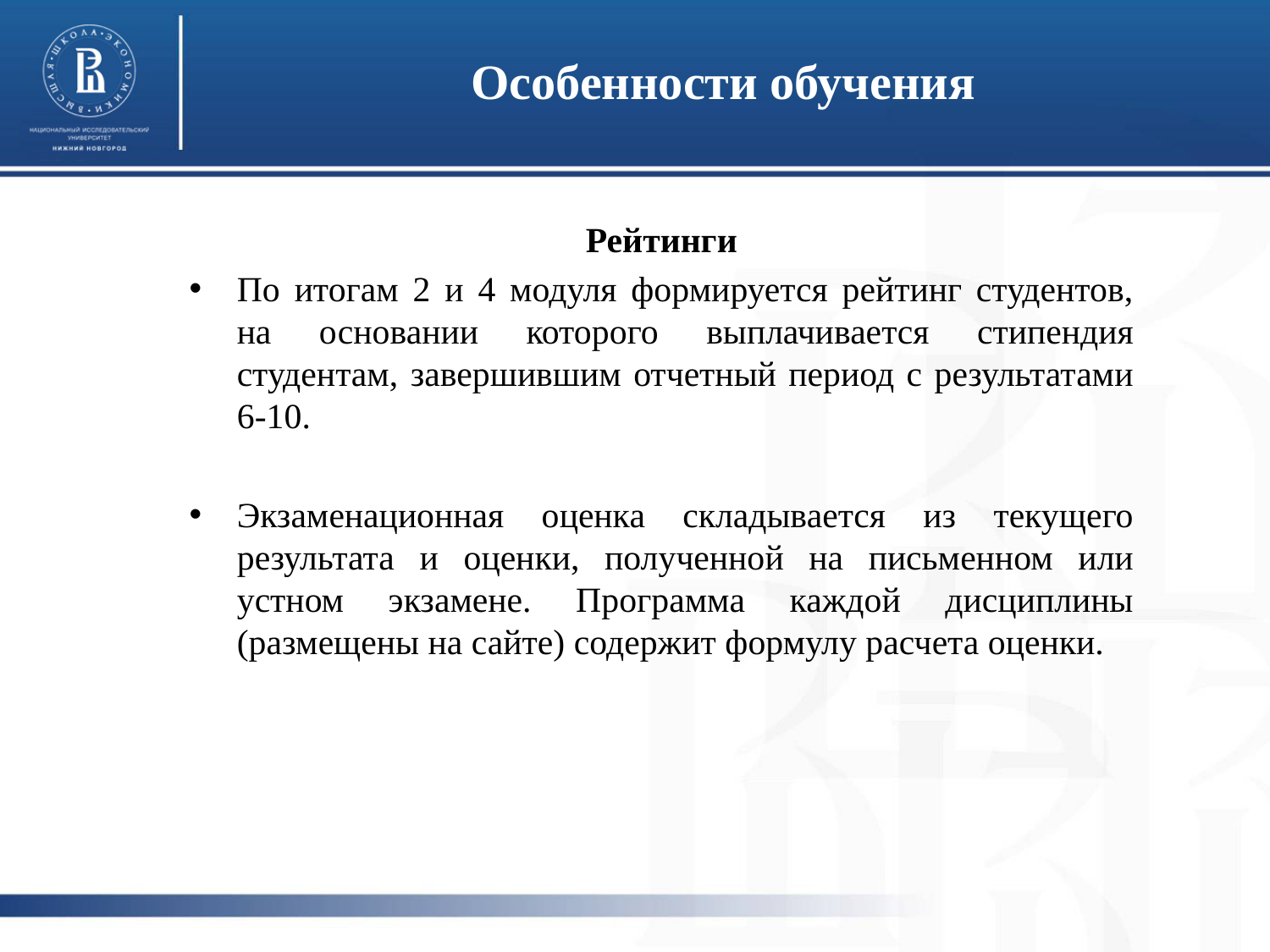

# Особенности обучения
Рейтинги
По итогам 2 и 4 модуля формируется рейтинг студентов, на основании которого выплачивается стипендия студентам, завершившим отчетный период с результатами 6-10.

Экзаменационная оценка складывается из текущего результата и оценки, полученной на письменном или устном экзамене. Программа каждой дисциплины (размещены на сайте) содержит формулу расчета оценки.